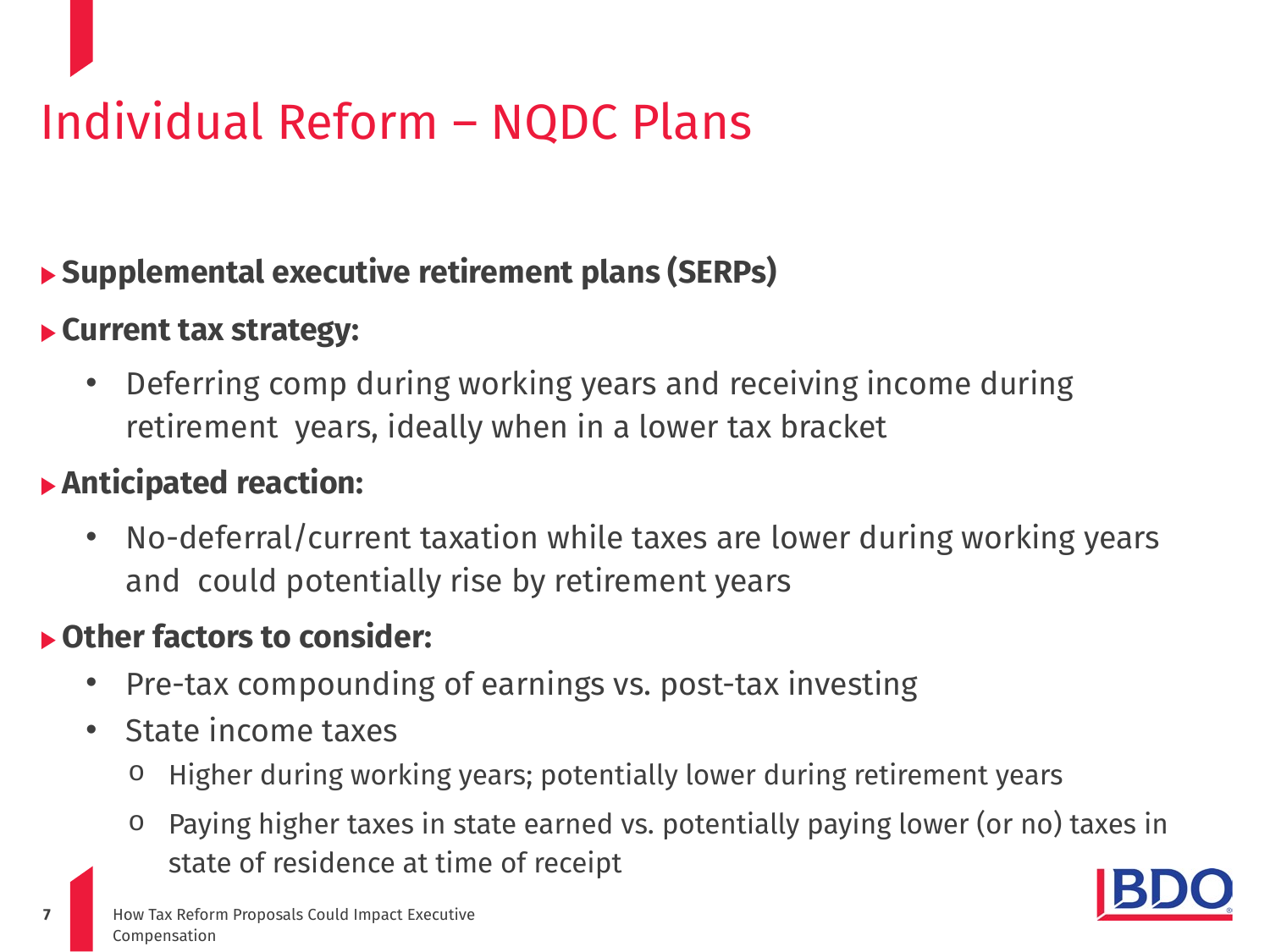

# Individual Reform – NQDC Plans
▶ Supplemental executive retirement plans (SERPs)
▶ Current tax strategy:
Deferring comp during working years and receiving income during retirement  years, ideally when in a lower tax bracket
▶ Anticipated reaction:
No-deferral/current taxation while taxes are lower during working years and  could potentially rise by retirement years
▶ Other factors to consider:
Pre-tax compounding of earnings vs. post-tax investing
State income taxes
Higher during working years; potentially lower during retirement years
Paying higher taxes in state earned vs. potentially paying lower (or no) taxes in  state of residence at time of receipt
How Tax Reform Proposals Could Impact Executive Compensation
7